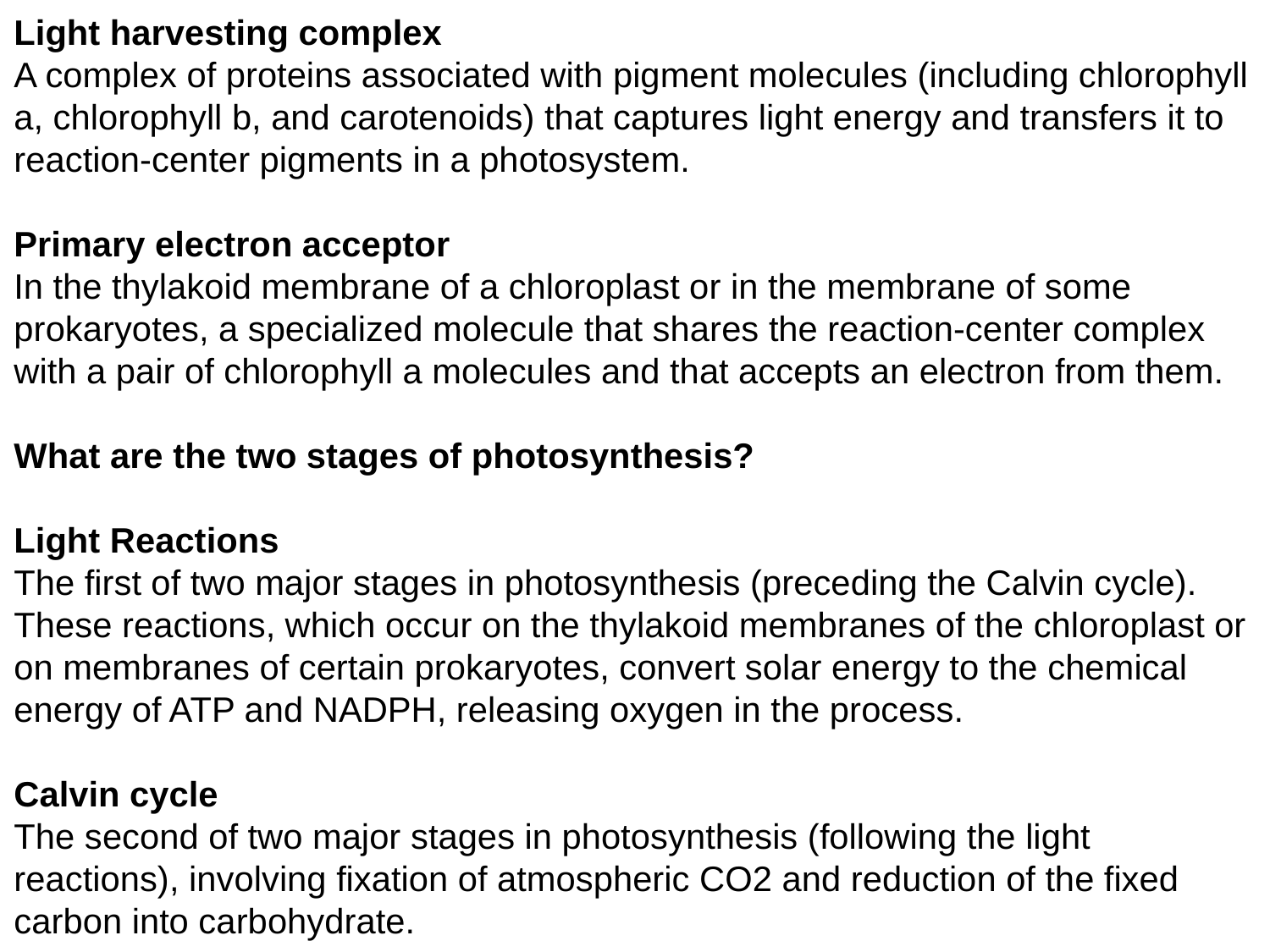

Light harvesting complex
A complex of proteins associated with pigment molecules (including chlorophyll a, chlorophyll b, and carotenoids) that captures light energy and transfers it to reaction-center pigments in a photosystem.

Primary electron acceptor
In the thylakoid membrane of a chloroplast or in the membrane of some prokaryotes, a specialized molecule that shares the reaction-center complex with a pair of chlorophyll a molecules and that accepts an electron from them.

What are the two stages of photosynthesis?

Light Reactions
The first of two major stages in photosynthesis (preceding the Calvin cycle). These reactions, which occur on the thylakoid membranes of the chloroplast or on membranes of certain prokaryotes, convert solar energy to the chemical energy of ATP and NADPH, releasing oxygen in the process.

Calvin cycle
The second of two major stages in photosynthesis (following the light reactions), involving fixation of atmospheric CO2 and reduction of the fixed carbon into carbohydrate.